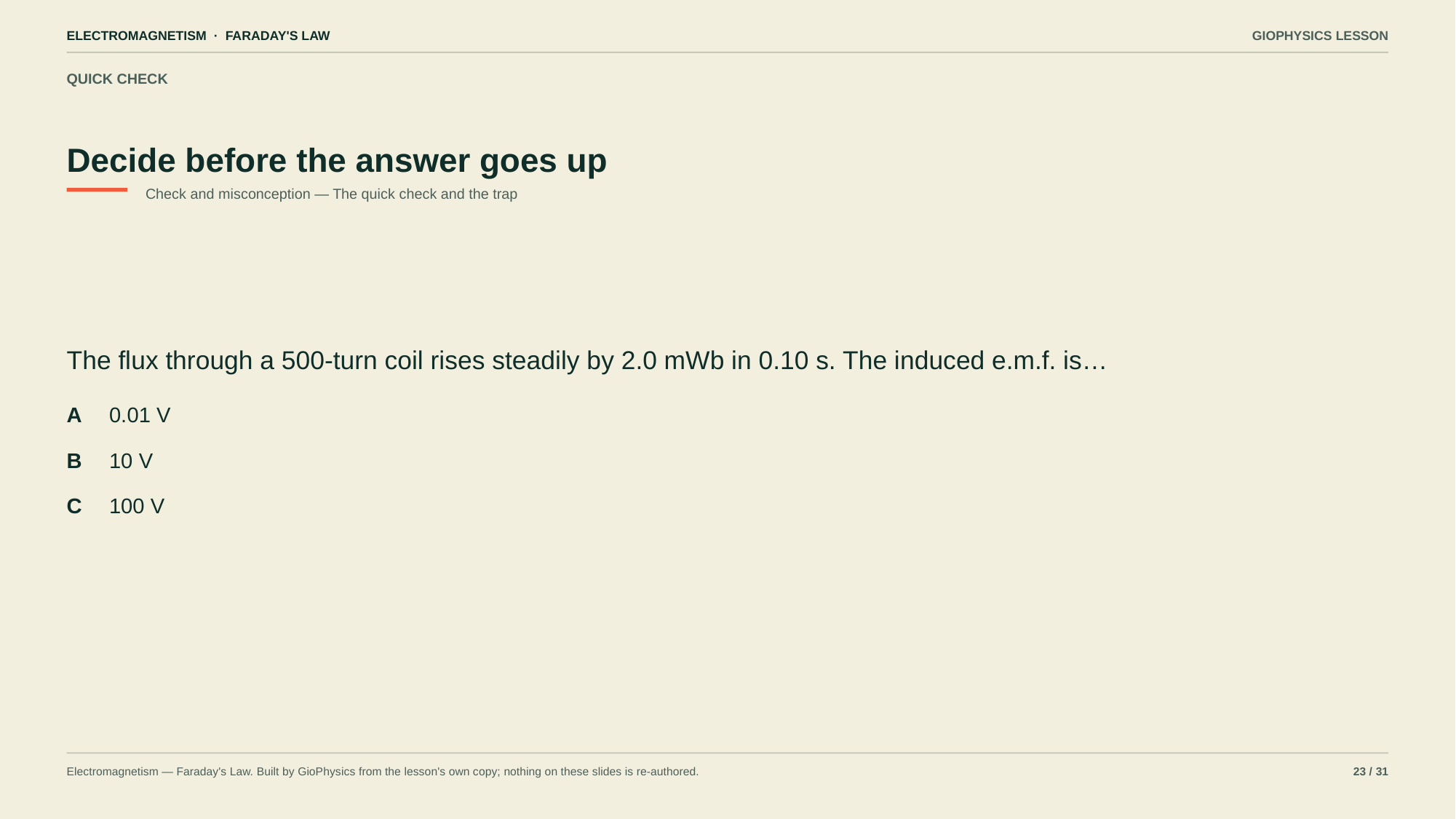

ELECTROMAGNETISM  ·  FARADAY'S LAW
GIOPHYSICS LESSON

QUICK CHECK
Decide before the answer goes up
Check and misconception — The quick check and the trap

The flux through a 500-turn coil rises steadily by 2.0 mWb in 0.10 s. The induced e.m.f. is…
A
0.01 V
B
10 V
C
100 V

Electromagnetism — Faraday's Law. Built by GioPhysics from the lesson's own copy; nothing on these slides is re-authored.
23 / 31